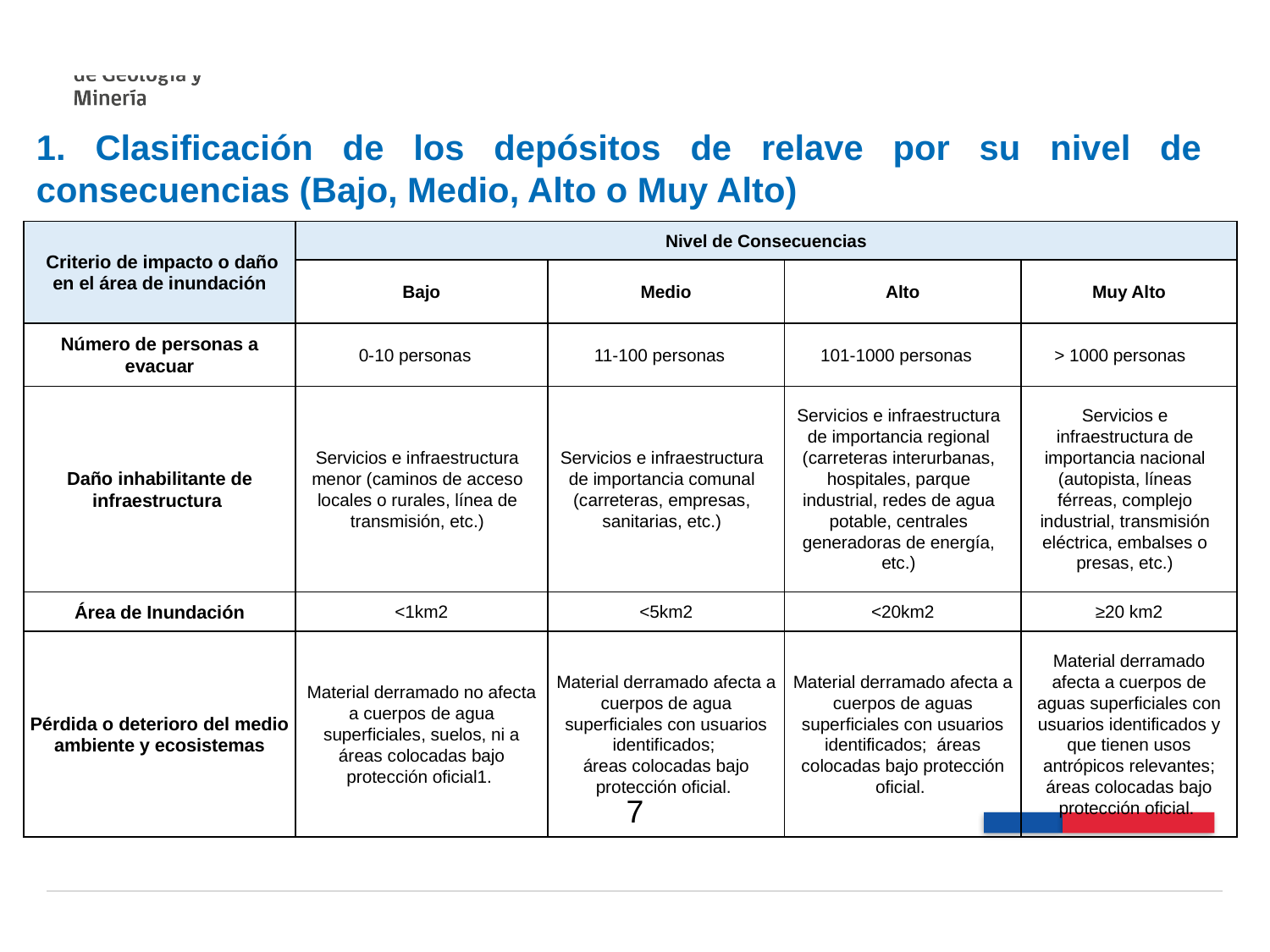

1. Clasificación de los depósitos de relave por su nivel de consecuencias (Bajo, Medio, Alto o Muy Alto)
| Criterio de impacto o daño en el área de inundación | Nivel de Consecuencias |  |  |  |
| --- | --- | --- | --- | --- |
|  | Bajo | Medio | Alto | Muy Alto |
| Número de personas a evacuar | 0-10 personas | 11-100 personas | 101-1000 personas | > 1000 personas |
| Daño inhabilitante de infraestructura | Servicios e infraestructura menor (caminos de acceso locales o rurales, línea de transmisión, etc.) | Servicios e infraestructura de importancia comunal (carreteras, empresas, sanitarias, etc.) | Servicios e infraestructura de importancia regional (carreteras interurbanas, hospitales, parque industrial, redes de agua potable, centrales generadoras de energía, etc.) | Servicios e infraestructura de importancia nacional (autopista, líneas férreas, complejo industrial, transmisión eléctrica, embalses o presas, etc.) |
| Área de Inundación | <1km2 | <5km2 | <20km2 | ≥20 km2 |
| Pérdida o deterioro del medio ambiente y ecosistemas | Material derramado no afecta a cuerpos de agua superficiales, suelos, ni a áreas colocadas bajo protección oficial1. | Material derramado afecta a cuerpos de agua superficiales con usuarios identificados; áreas colocadas bajo protección oficial. | Material derramado afecta a cuerpos de aguas superficiales con usuarios identificados; áreas colocadas bajo protección oficial. | Material derramado afecta a cuerpos de aguas superficiales con usuarios identificados y que tienen usos antrópicos relevantes; áreas colocadas bajo protección oficial. |

7

7